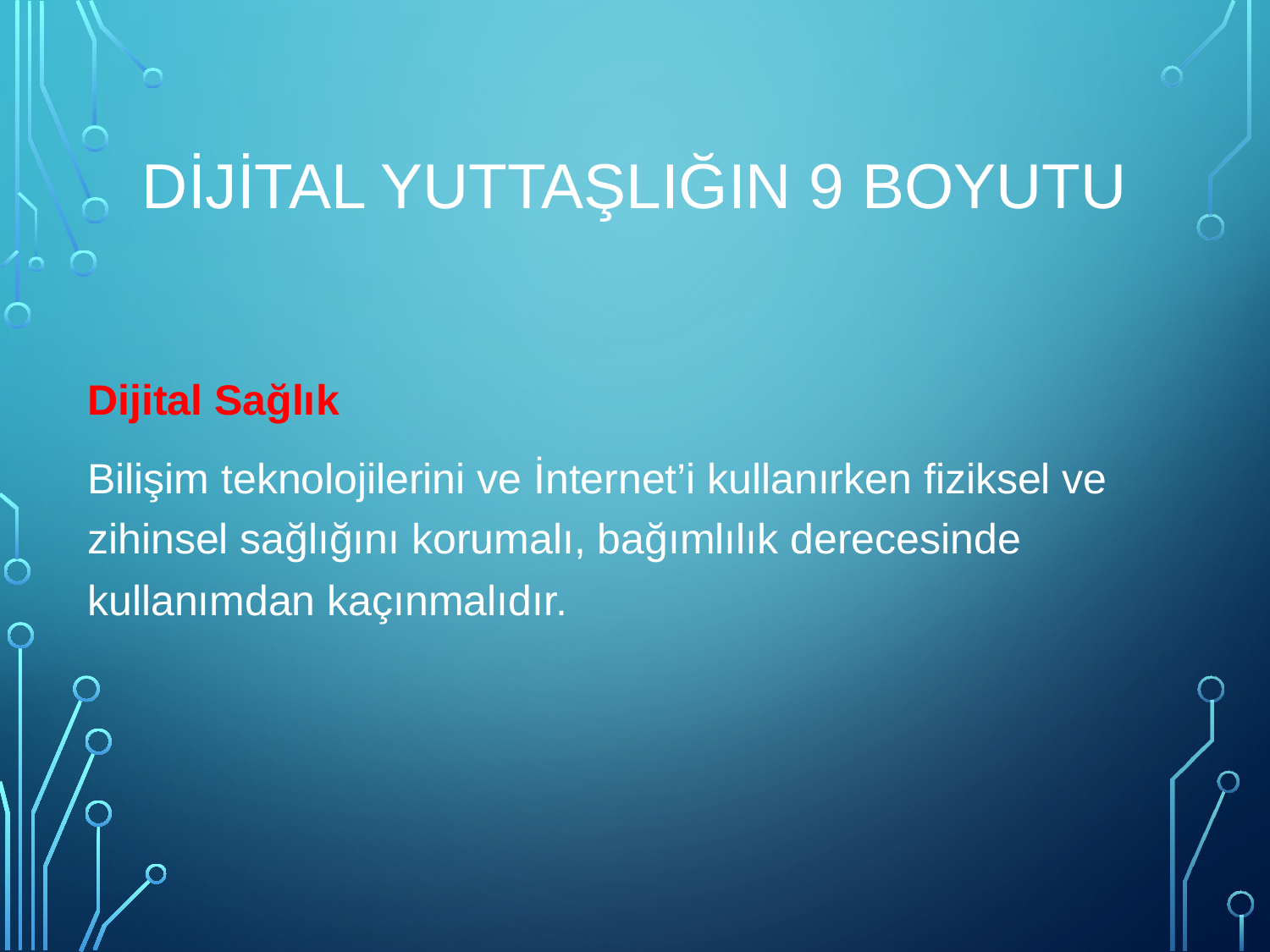

# DİJİTAL YUTTAŞLIĞIN 9 BOYUTU
Dijital Sağlık
Bilişim teknolojilerini ve İnternet’i kullanırken fiziksel ve zihinsel sağlığını korumalı, bağımlılık derecesinde kullanımdan kaçınmalıdır.